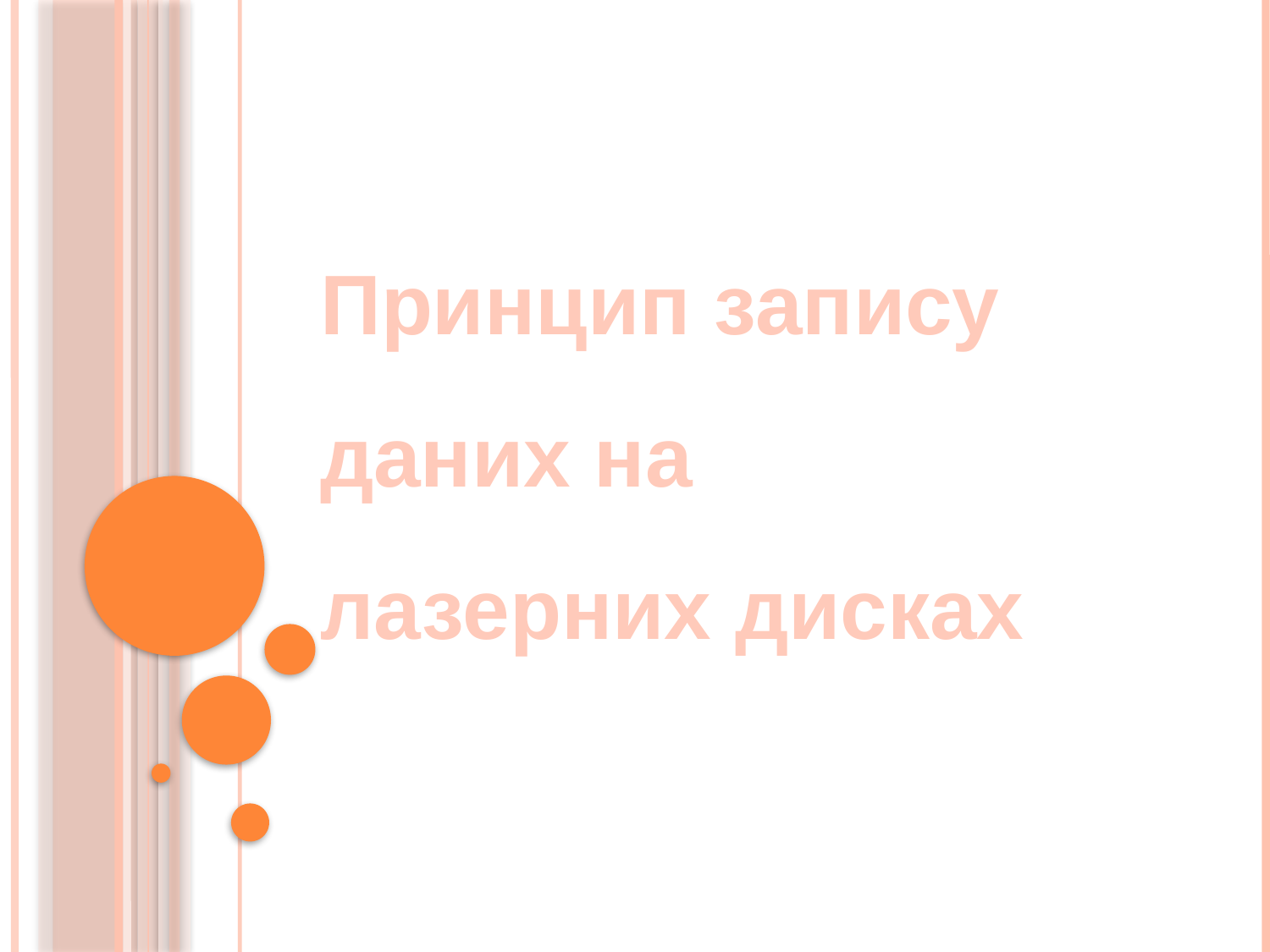

# Принцип запису даних на лазерних дисках